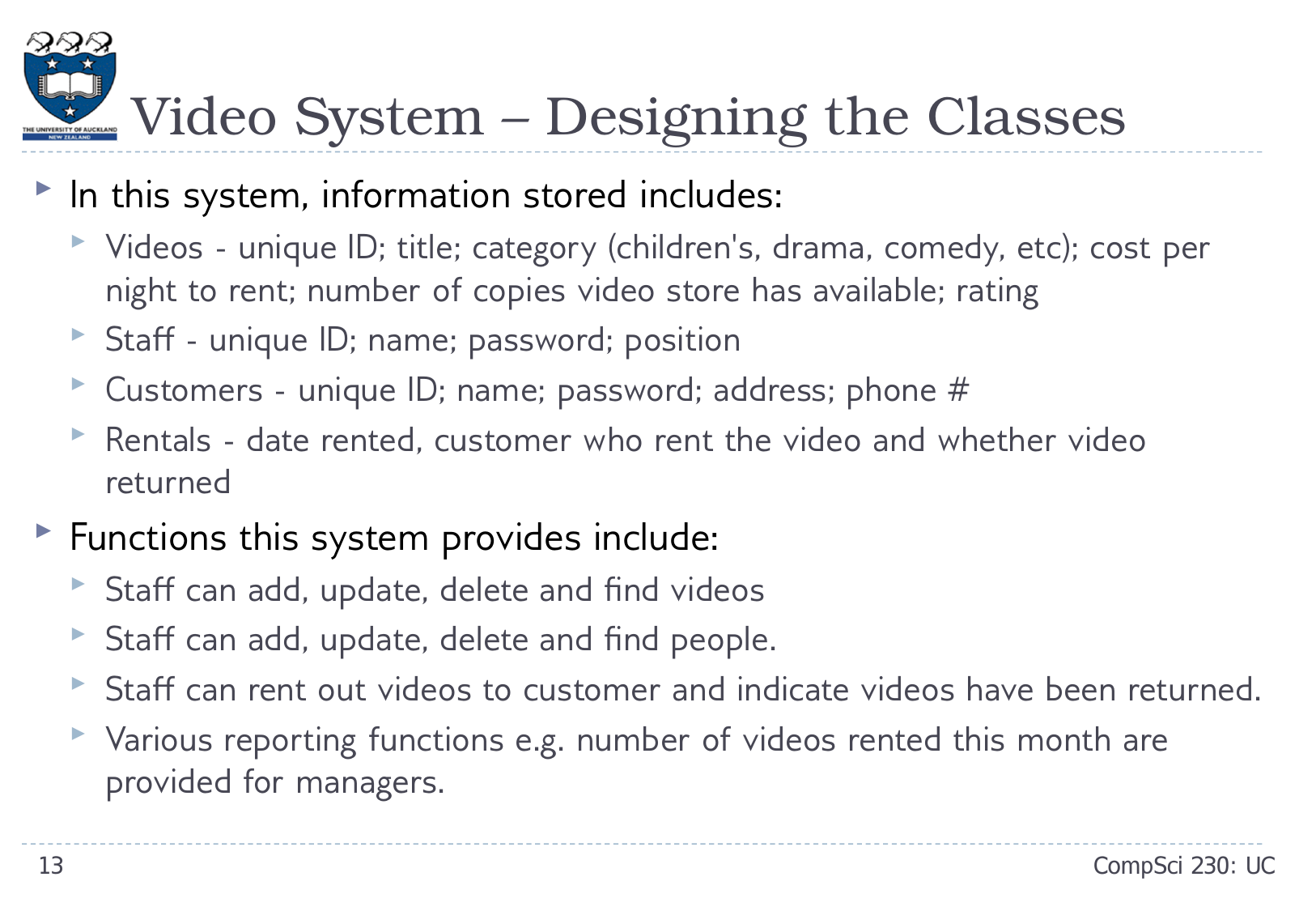

# Video System – Designing the Classes
In this system, information stored includes:
Videos - unique ID; title; category (children's, drama, comedy, etc); cost per night to rent; number of copies video store has available; rating
Staff - unique ID; name; password; position
Customers - unique ID; name; password; address; phone #
Rentals - date rented, customer who rent the video and whether video returned
Functions this system provides include:
Staff can add, update, delete and find videos
Staff can add, update, delete and find people.
Staff can rent out videos to customer and indicate videos have been returned.
Various reporting functions e.g. number of videos rented this month are provided for managers.
13

CompSci 230: UC